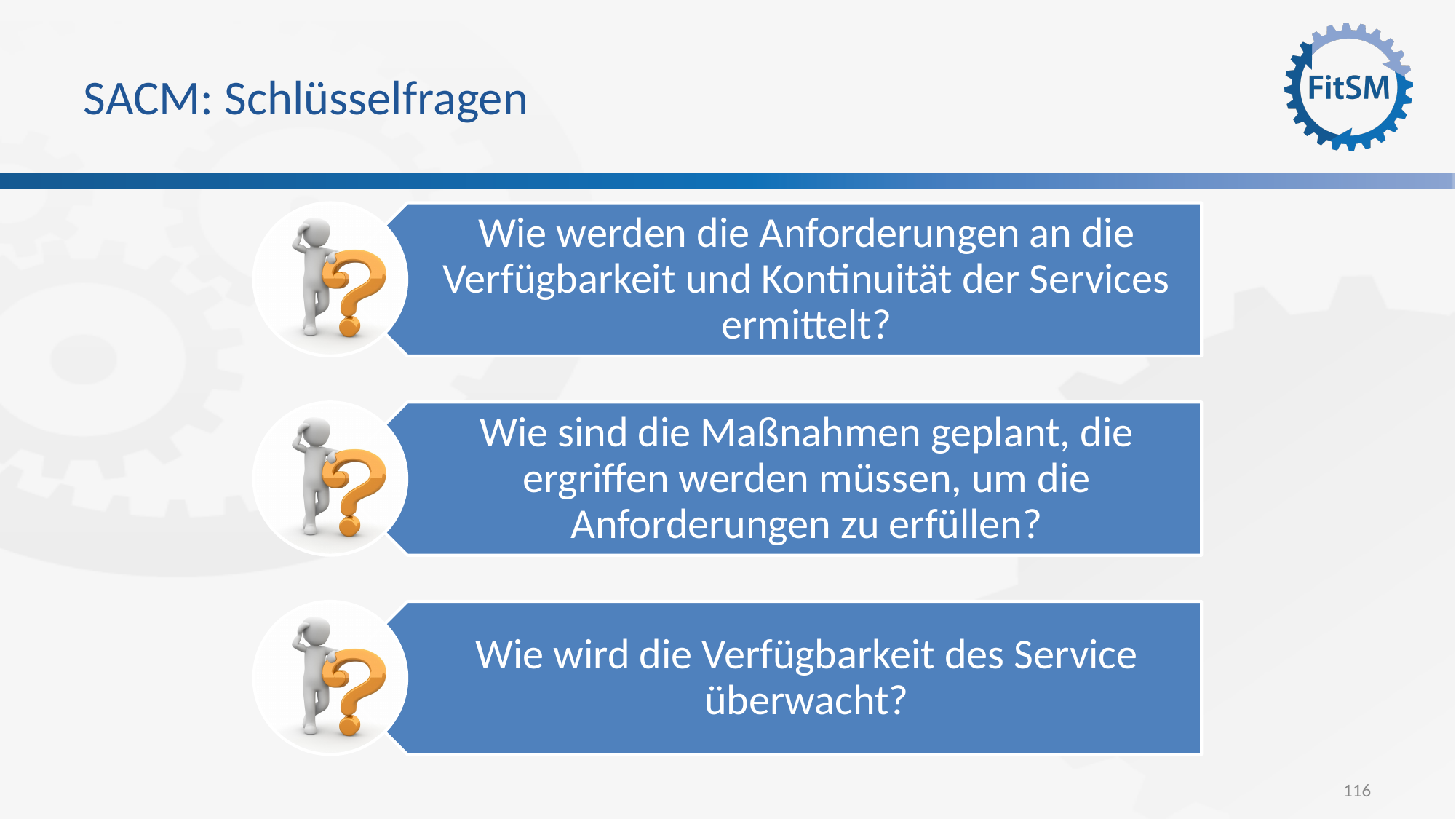

# SACM: Schlüsselfragen

Wie werden die Anforderungen an die Verfügbarkeit und Kontinuität der Services ermittelt?

Wie sind die Maßnahmen geplant, die ergriffen werden müssen, um die Anforderungen zu erfüllen?

Wie wird die Verfügbarkeit des Service überwacht?
116